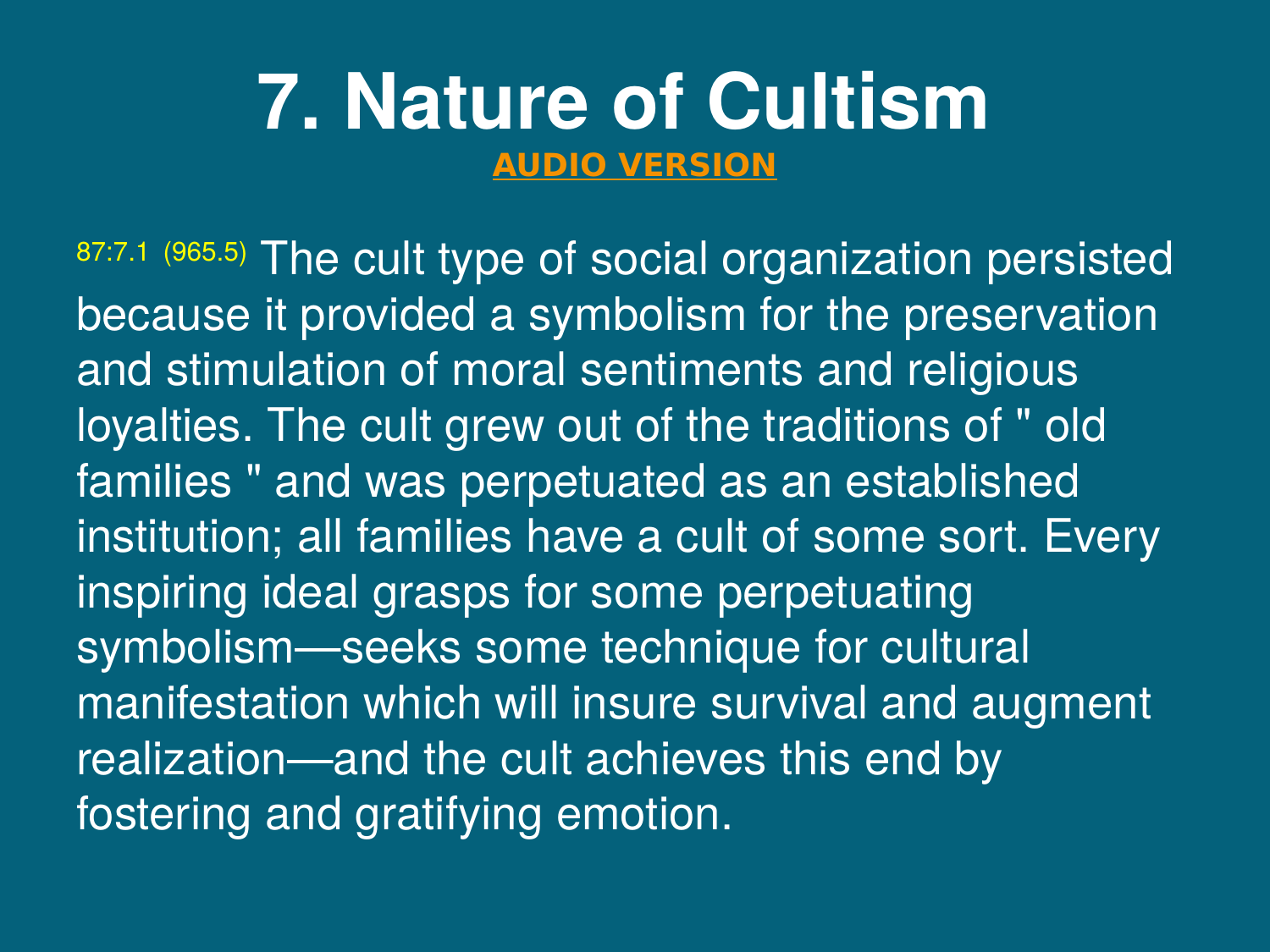

# 7. Nature of Cultism  AUDIO VERSION
87:7.1 (965.5) The cult type of social organization persisted because it provided a symbolism for the preservation and stimulation of moral sentiments and religious loyalties. The cult grew out of the traditions of " old families " and was perpetuated as an established institution; all families have a cult of some sort. Every inspiring ideal grasps for some perpetuating symbolism—seeks some technique for cultural manifestation which will insure survival and augment realization—and the cult achieves this end by fostering and gratifying emotion.